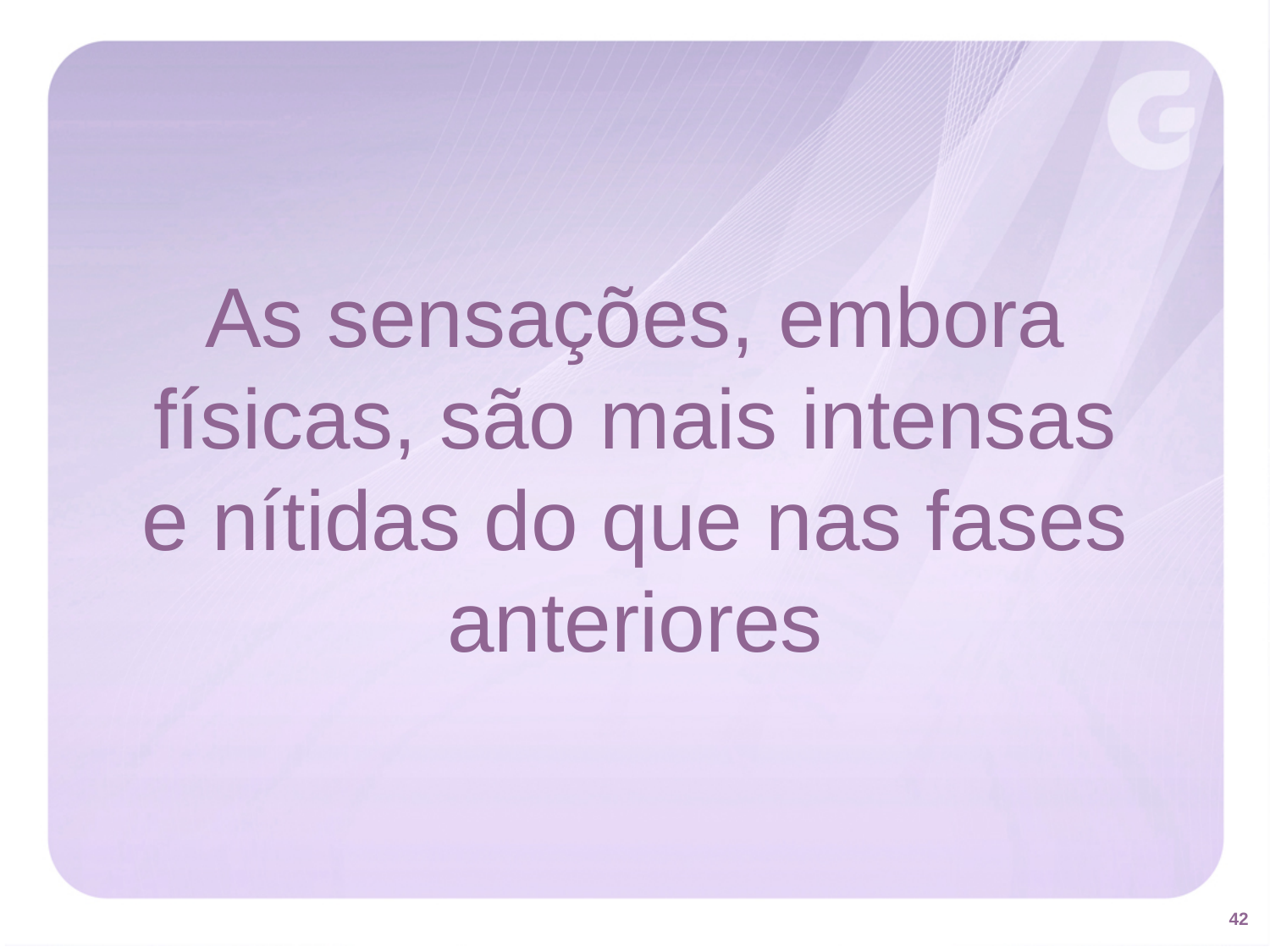

As sensações, embora físicas, são mais intensas
e nítidas do que nas fases anteriores
42